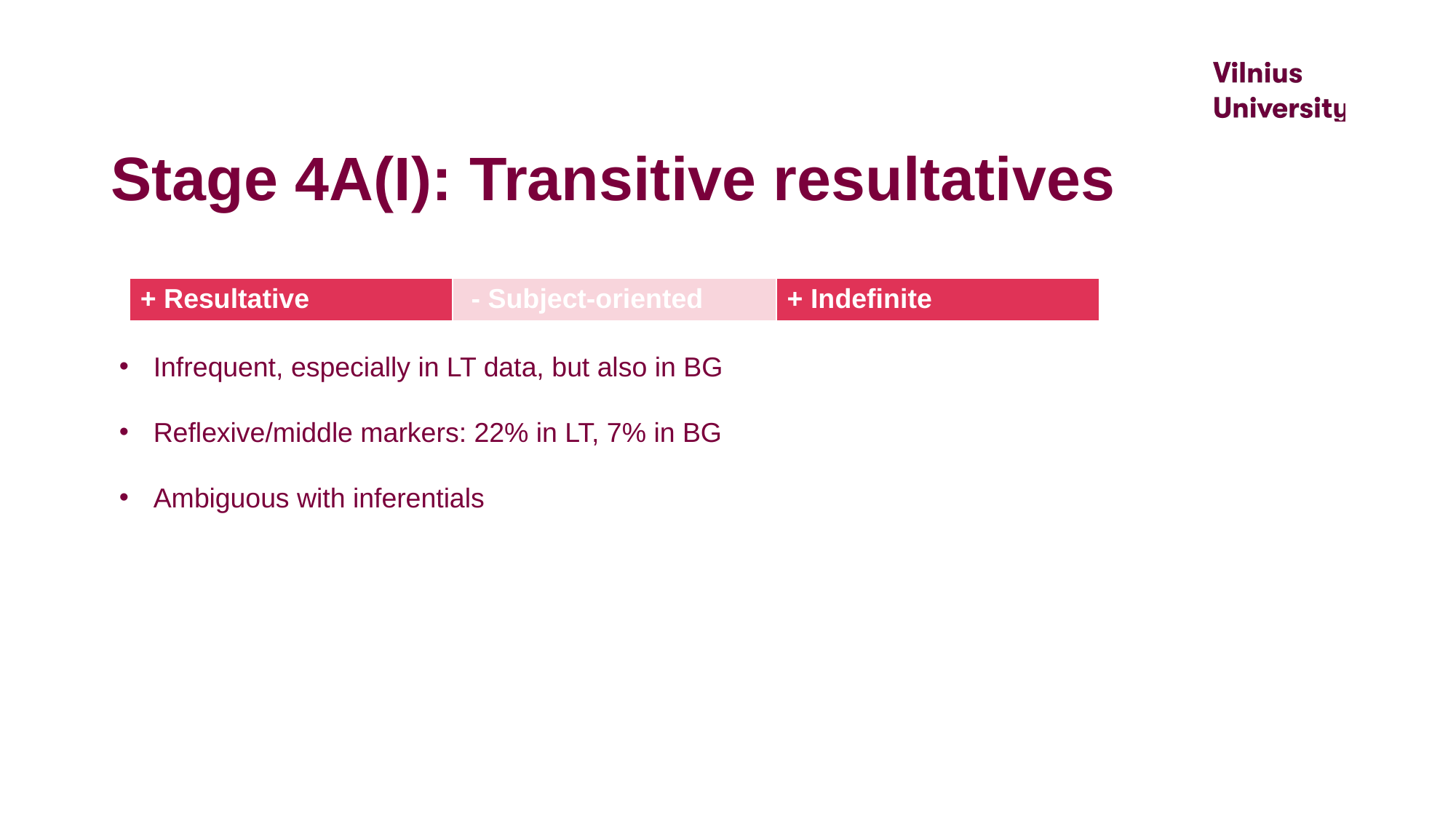

# Stage 4A(I): Transitive resultatives
| + Resultative | - Subject-oriented | + Indefinite |
| --- | --- | --- |

Infrequent, especially in LT data, but also in BG

Reflexive/middle markers: 22% in LT, 7% in BG

Ambiguous with inferentials